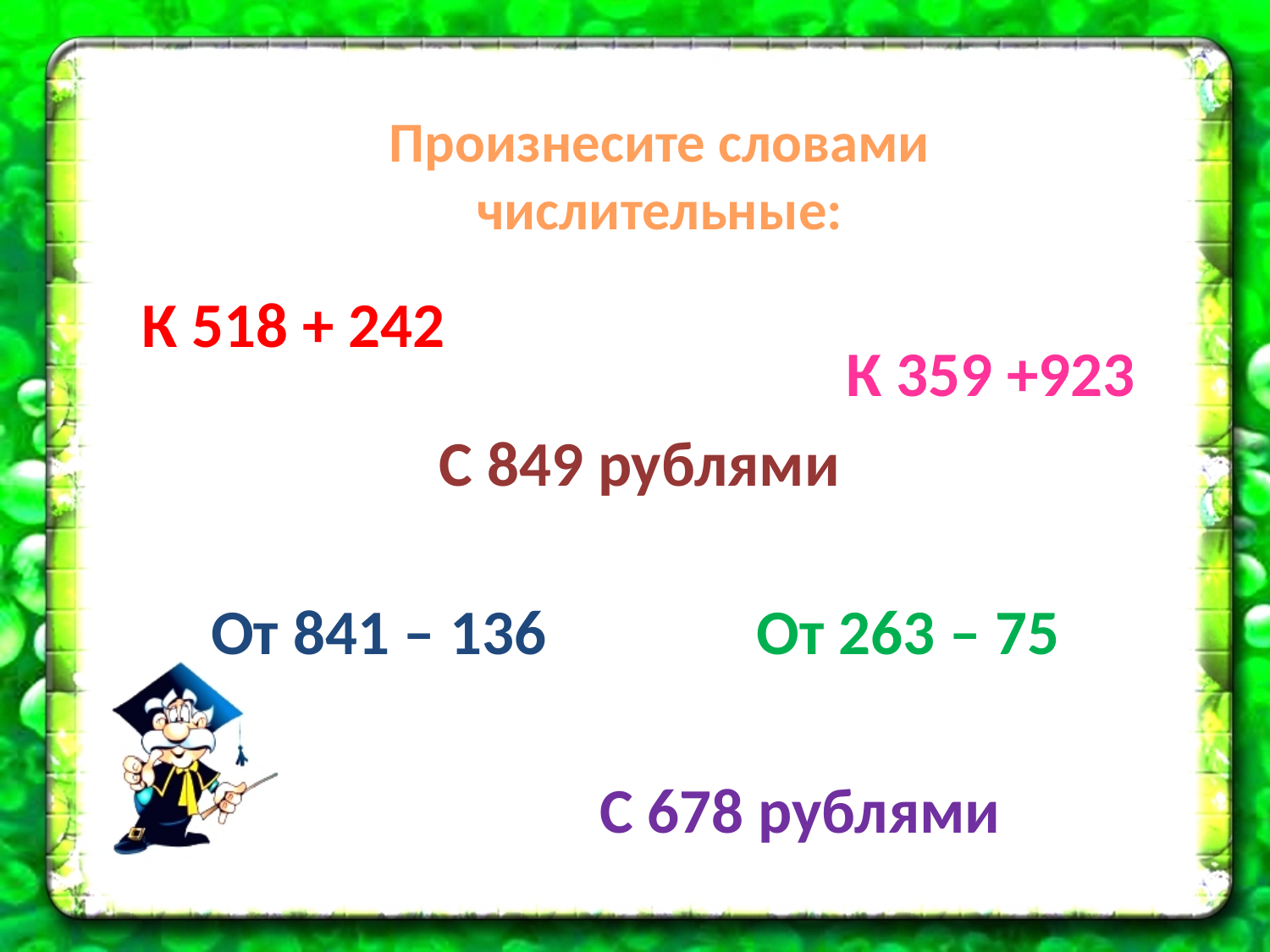

Произнесите словами числительные:
К 518 + 242

К 359 +923

С 849 рублями

От 841 – 136

От 263 – 75

С 678 рублями